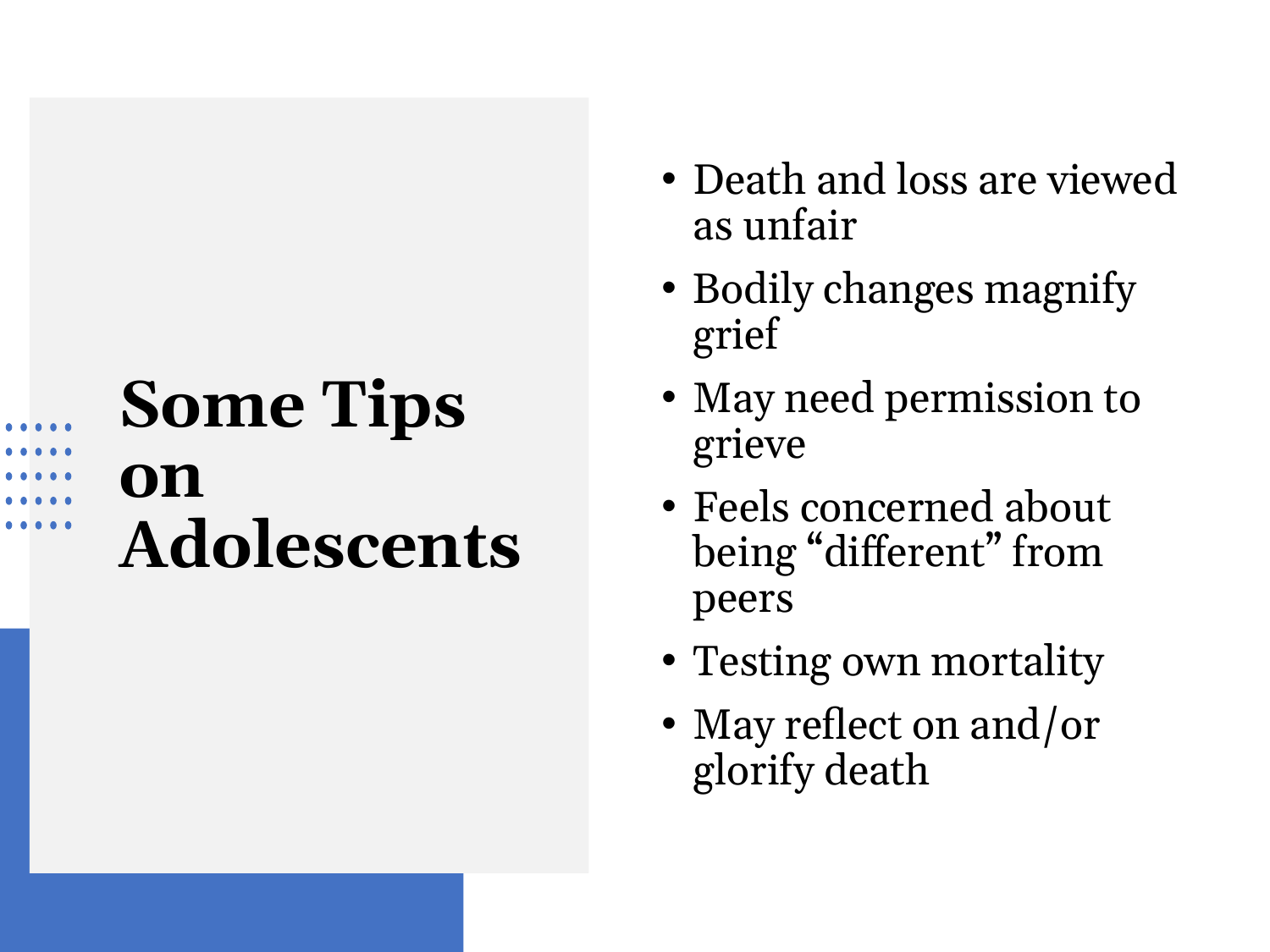

Death and loss are viewed as unfair
Bodily changes magnify grief
May need permission to grieve
Feels concerned about being “different” from peers
Testing own mortality
May reflect on and/or glorify death
# Some Tips on Adolescents